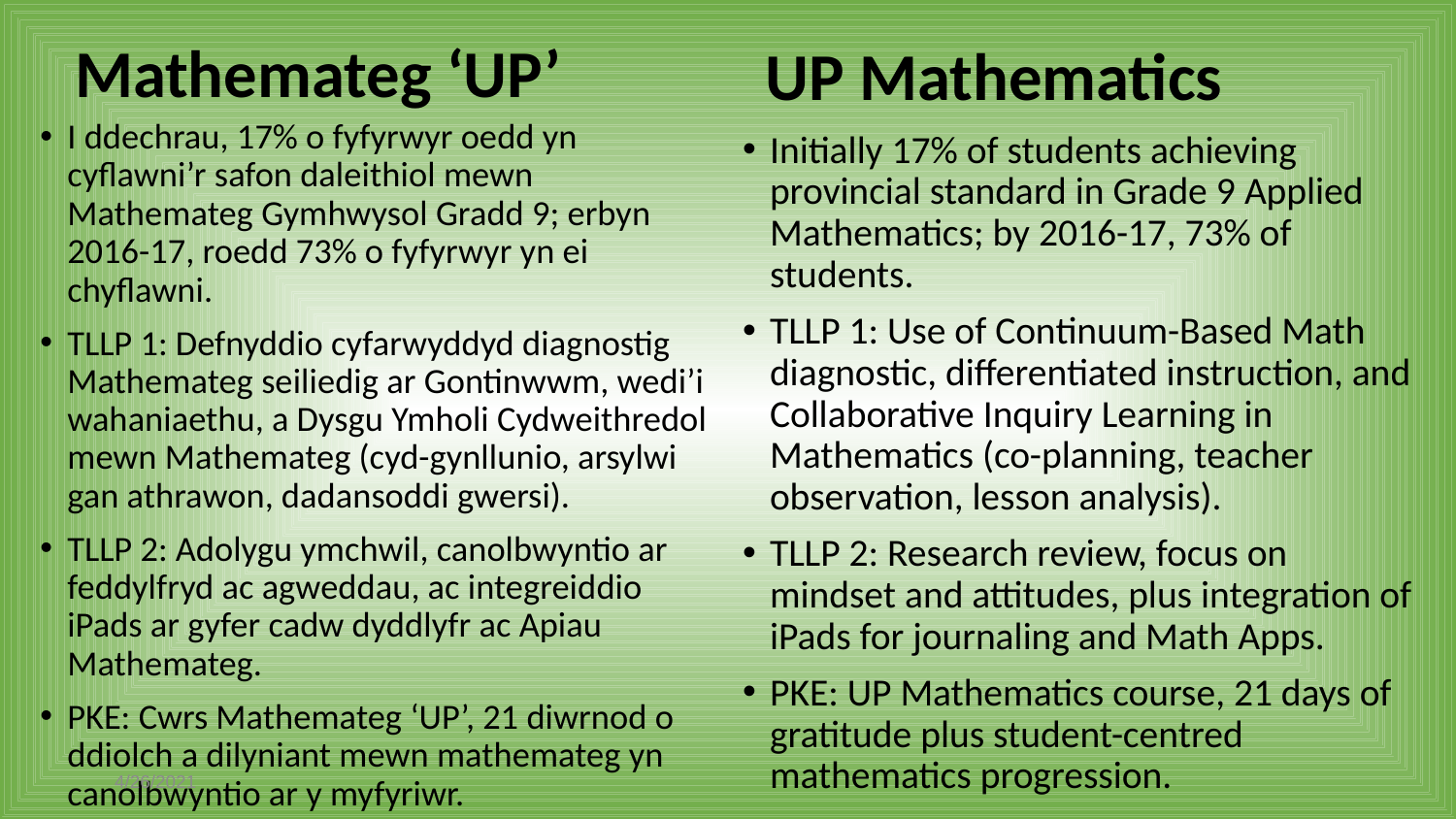

UP Mathematics
# Mathemateg ‘UP’
I ddechrau, 17% o fyfyrwyr oedd yn cyflawni’r safon daleithiol mewn Mathemateg Gymhwysol Gradd 9; erbyn 2016-17, roedd 73% o fyfyrwyr yn ei chyflawni.
TLLP 1: Defnyddio cyfarwyddyd diagnostig Mathemateg seiliedig ar Gontinwwm, wedi’i wahaniaethu, a Dysgu Ymholi Cydweithredol mewn Mathemateg (cyd-gynllunio, arsylwi gan athrawon, dadansoddi gwersi).
TLLP 2: Adolygu ymchwil, canolbwyntio ar feddylfryd ac agweddau, ac integreiddio iPads ar gyfer cadw dyddlyfr ac Apiau Mathemateg.
PKE: Cwrs Mathemateg ‘UP’, 21 diwrnod o ddiolch a dilyniant mewn mathemateg yn canolbwyntio ar y myfyriwr.
Initially 17% of students achieving provincial standard in Grade 9 Applied Mathematics; by 2016-17, 73% of students.
TLLP 1: Use of Continuum-Based Math diagnostic, differentiated instruction, and Collaborative Inquiry Learning in Mathematics (co-planning, teacher observation, lesson analysis).
TLLP 2: Research review, focus on mindset and attitudes, plus integration of iPads for journaling and Math Apps.
PKE: UP Mathematics course, 21 days of gratitude plus student-centred mathematics progression.
4/26/2021